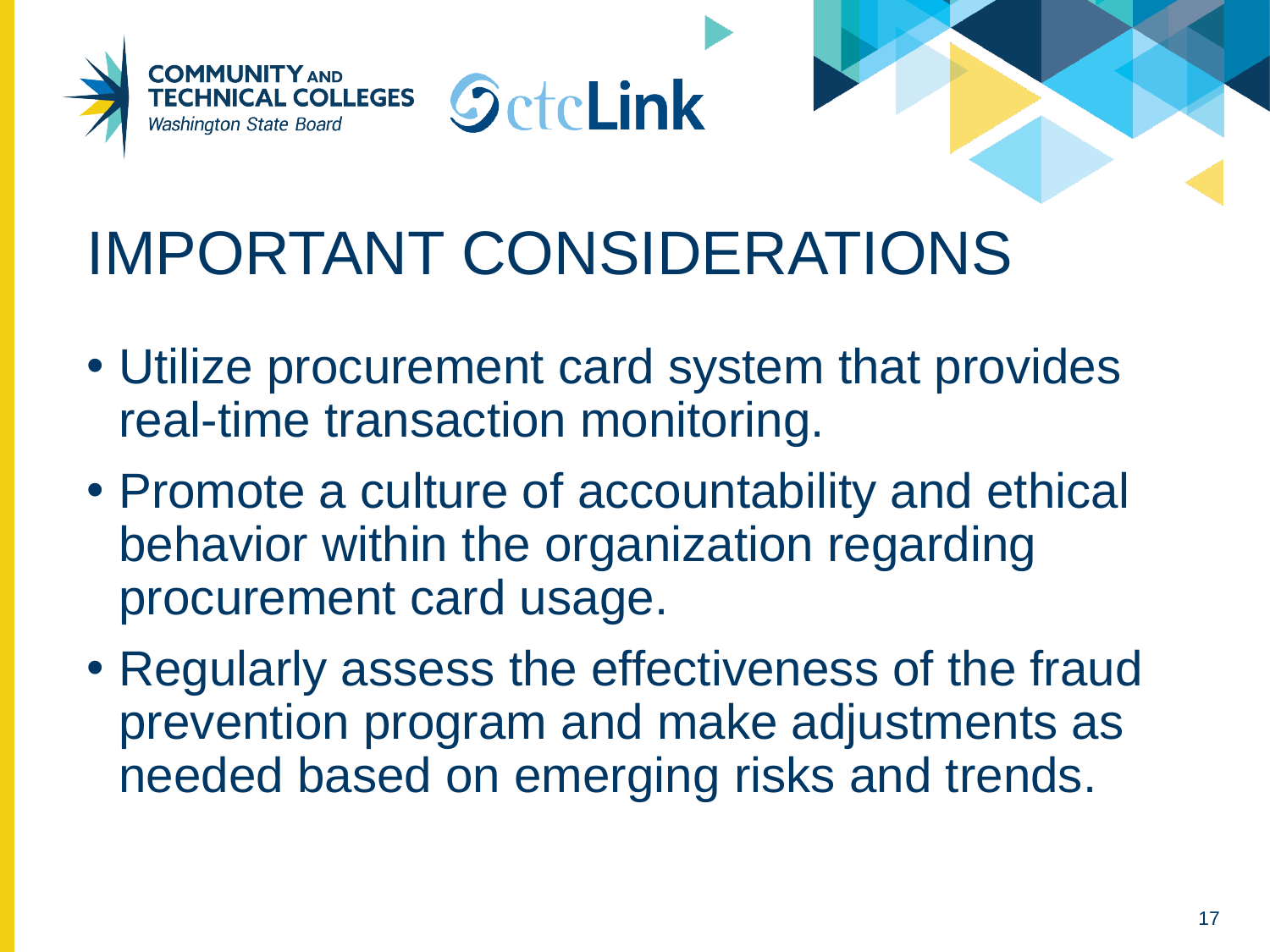

# Important considerations
Utilize procurement card system that provides real-time transaction monitoring.
Promote a culture of accountability and ethical behavior within the organization regarding procurement card usage.
Regularly assess the effectiveness of the fraud prevention program and make adjustments as needed based on emerging risks and trends.
17